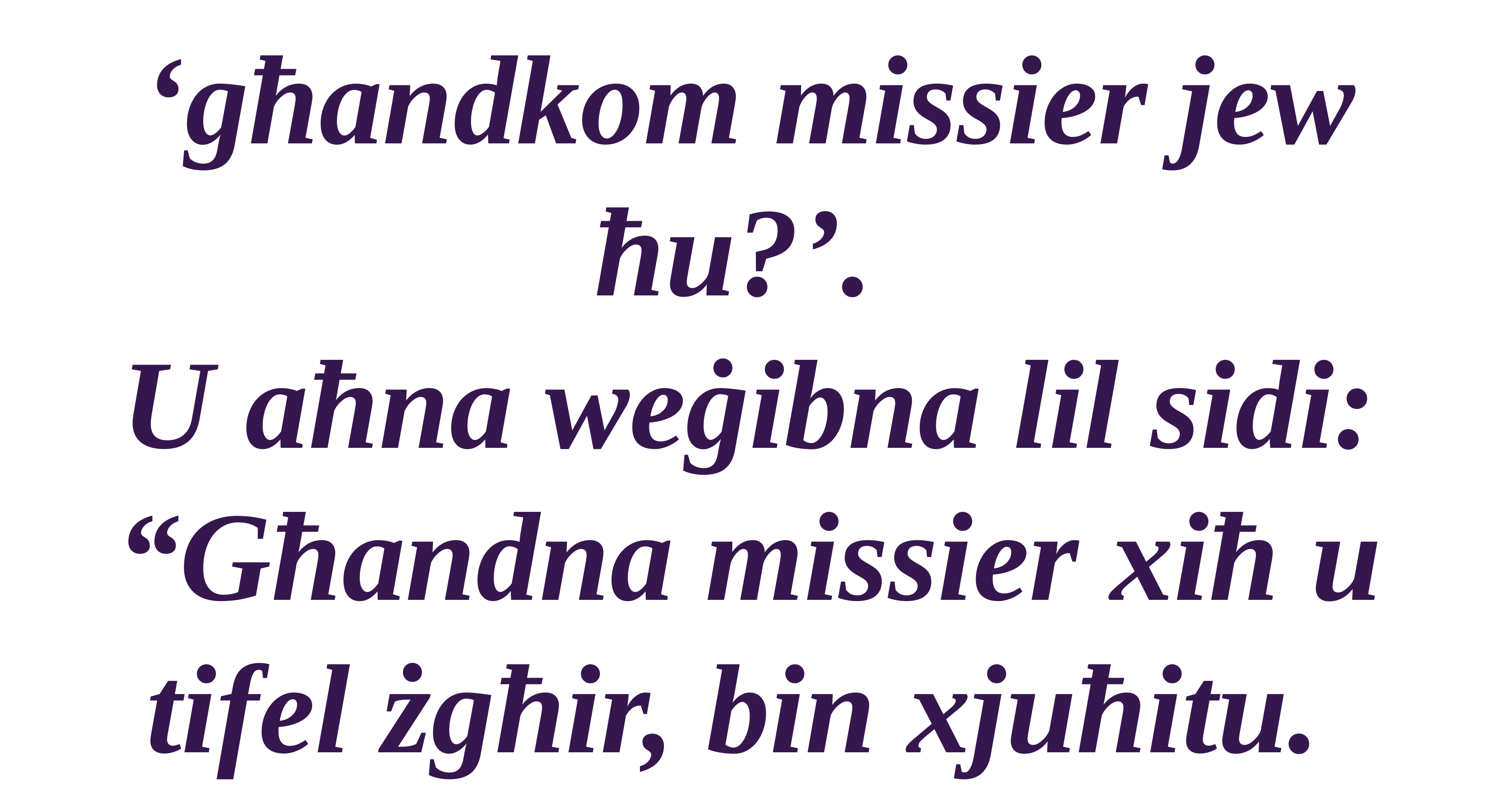

‘għandkom missier jew ħu?’.
U aħna weġibna lil sidi: “Għandna missier xiħ u tifel żgħir, bin xjuħitu.